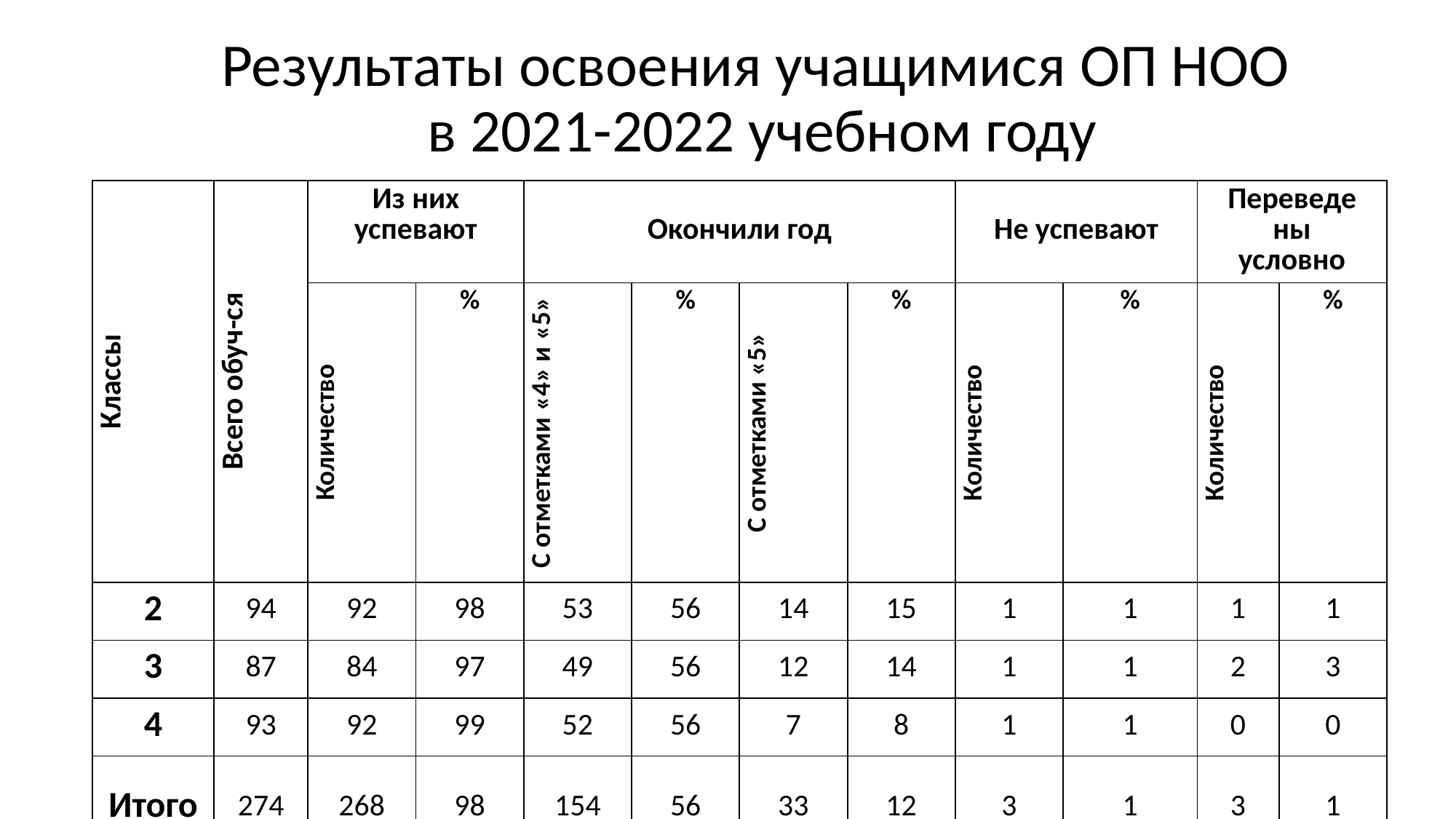

# Результаты освоения учащимися ОП НОО в 2021-2022 учебном году
| Классы | Всего обуч-ся | Из них успевают |  | Окончили год |  |  |  | Не успевают |  | Переведе ны условно |  |
| --- | --- | --- | --- | --- | --- | --- | --- | --- | --- | --- | --- |
|  |  | Количество | % | С отметками «4» и «5» | % | С отметками «5» | % | Количество | % | Количество | % |
| 2 | 94 | 92 | 98 | 53 | 56 | 14 | 15 | 1 | 1 | 1 | 1 |
| 3 | 87 | 84 | 97 | 49 | 56 | 12 | 14 | 1 | 1 | 2 | 3 |
| 4 | 93 | 92 | 99 | 52 | 56 | 7 | 8 | 1 | 1 | 0 | 0 |
| Итого | 274 | 268 | 98 | 154 | 56 | 33 | 12 | 3 | 1 | 3 | 1 |